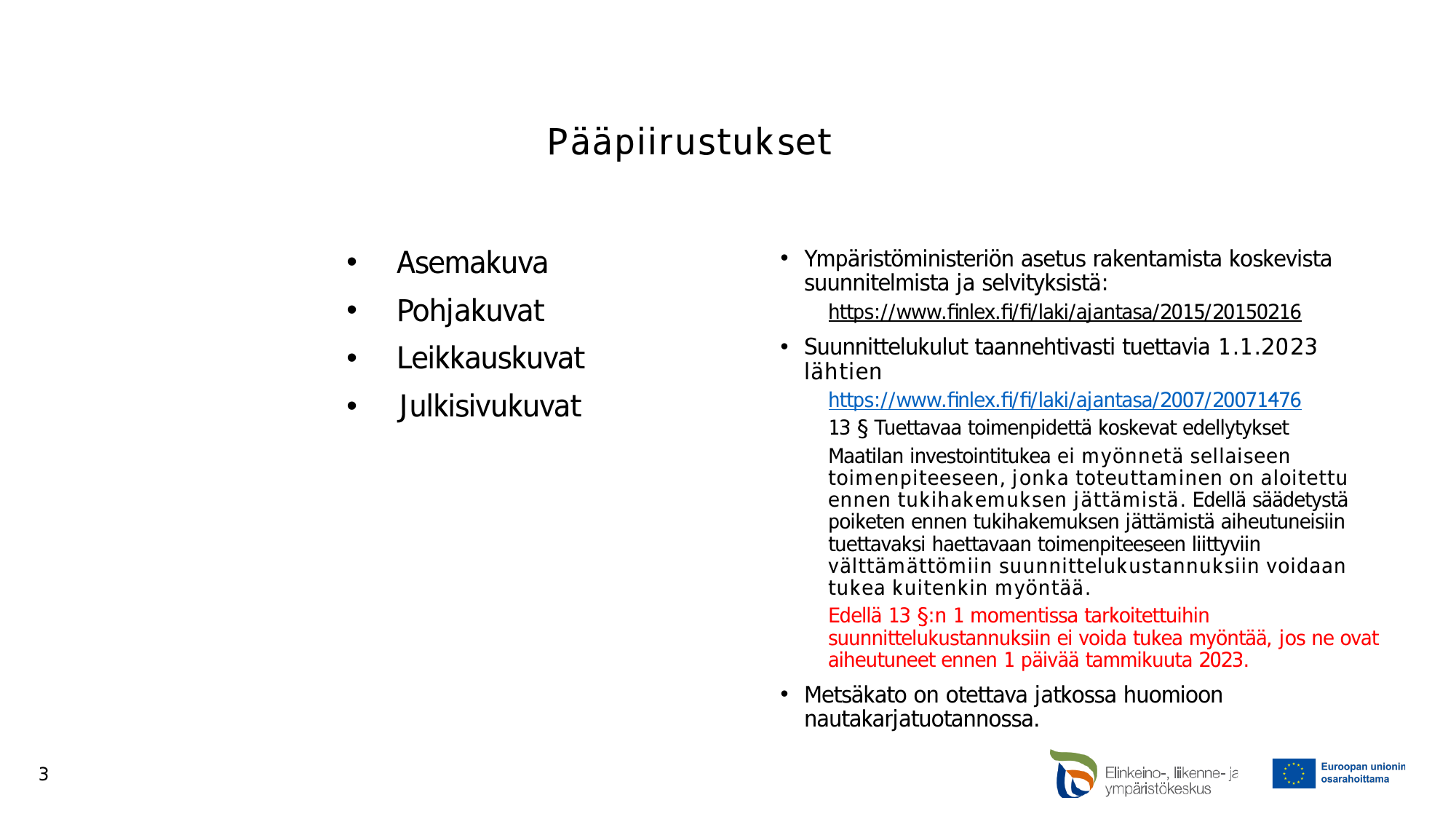

# Pääpiirustukset
 Asemakuva
 Pohjakuvat
 Leikkauskuvat
 Julkisivukuvat

Ympäristöministeriön asetus rakentamista koskevista suunnitelmista ja selvityksistä:
https://www.finlex.fi/fi/laki/ajantasa/2015/20150216
Suunnittelukulut taannehtivasti tuettavia 1.1.2023 lähtien
https://www.finlex.fi/fi/laki/ajantasa/2007/20071476
13 § Tuettavaa toimenpidettä koskevat edellytykset
Maatilan investointitukea ei myönnetä sellaiseen toimenpiteeseen, jonka toteuttaminen on aloitettu ennen tukihakemuksen jättämistä. Edellä säädetystä poiketen ennen tukihakemuksen jättämistä aiheutuneisiin tuettavaksi haettavaan toimenpiteeseen liittyviin välttämättömiin suunnittelukustannuksiin voidaan tukea kuitenkin myöntää.
Edellä 13 §:n 1 momentissa tarkoitettuihin suunnittelukustannuksiin ei voida tukea myöntää, jos ne ovat aiheutuneet ennen 1 päivää tammikuuta 2023.
Metsäkato on otettava jatkossa huomioon nautakarjatuotannossa.